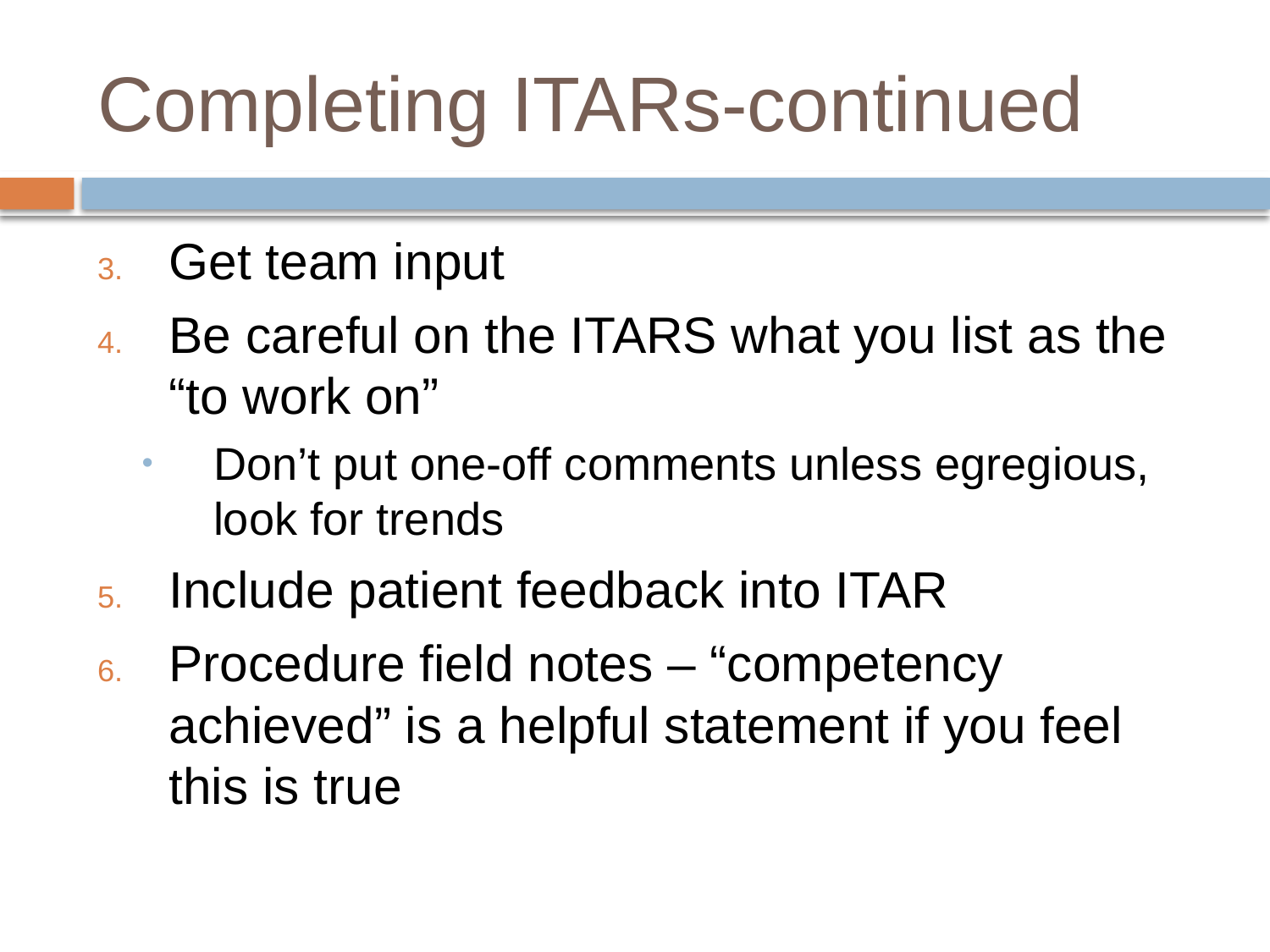

# Completing ITARs-continued
Get team input
Be careful on the ITARS what you list as the “to work on”
Don’t put one-off comments unless egregious, look for trends
Include patient feedback into ITAR
Procedure field notes – “competency achieved” is a helpful statement if you feel this is true